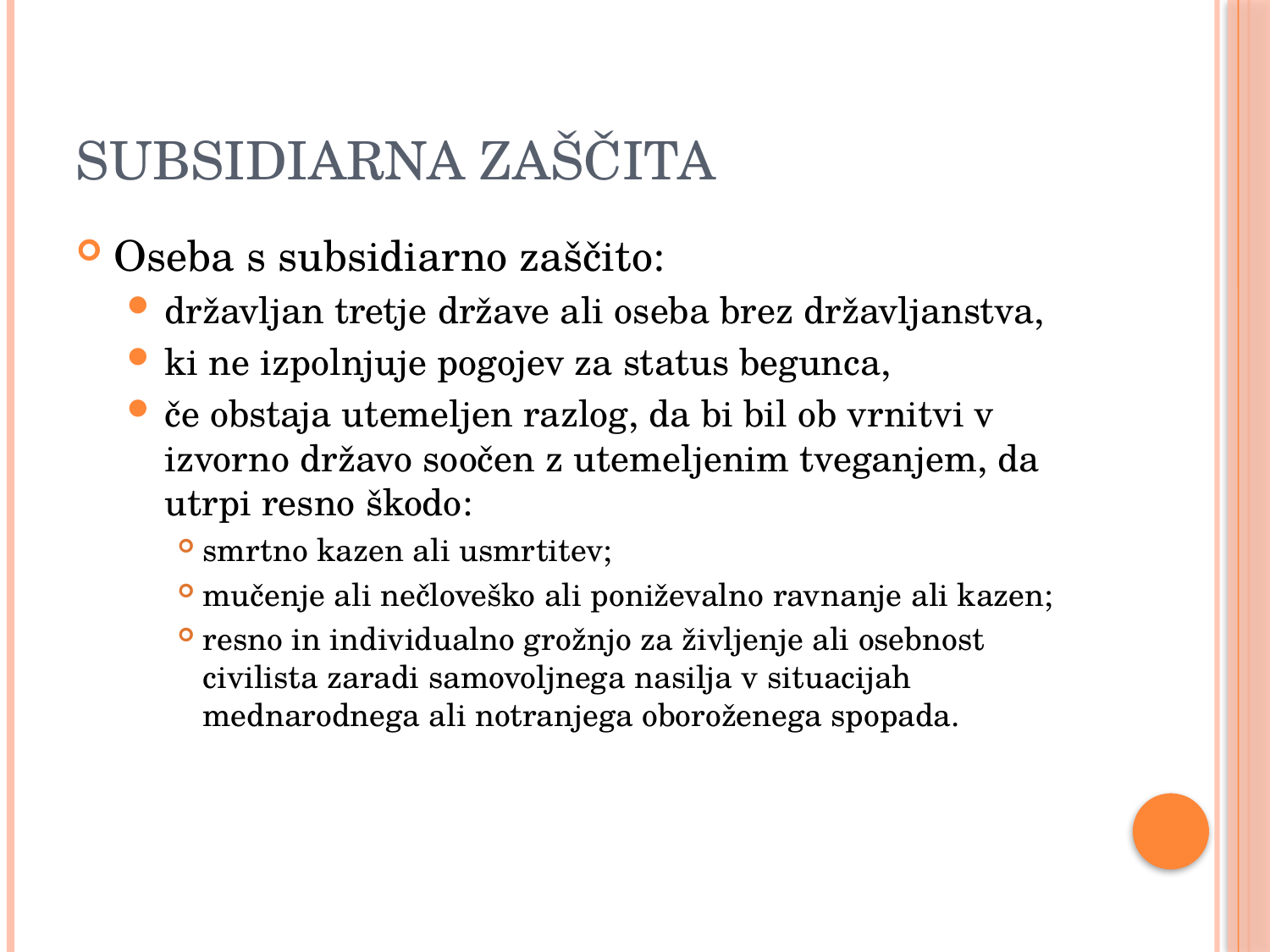

# Subsidiarna zaščita
Oseba s subsidiarno zaščito:
državljan tretje države ali oseba brez državljanstva,
ki ne izpolnjuje pogojev za status begunca,
če obstaja utemeljen razlog, da bi bil ob vrnitvi v izvorno državo soočen z utemeljenim tveganjem, da utrpi resno škodo:
smrtno kazen ali usmrtitev;
mučenje ali nečloveško ali poniževalno ravnanje ali kazen;
resno in individualno grožnjo za življenje ali osebnost civilista zaradi samovoljnega nasilja v situacijah mednarodnega ali notranjega oboroženega spopada.